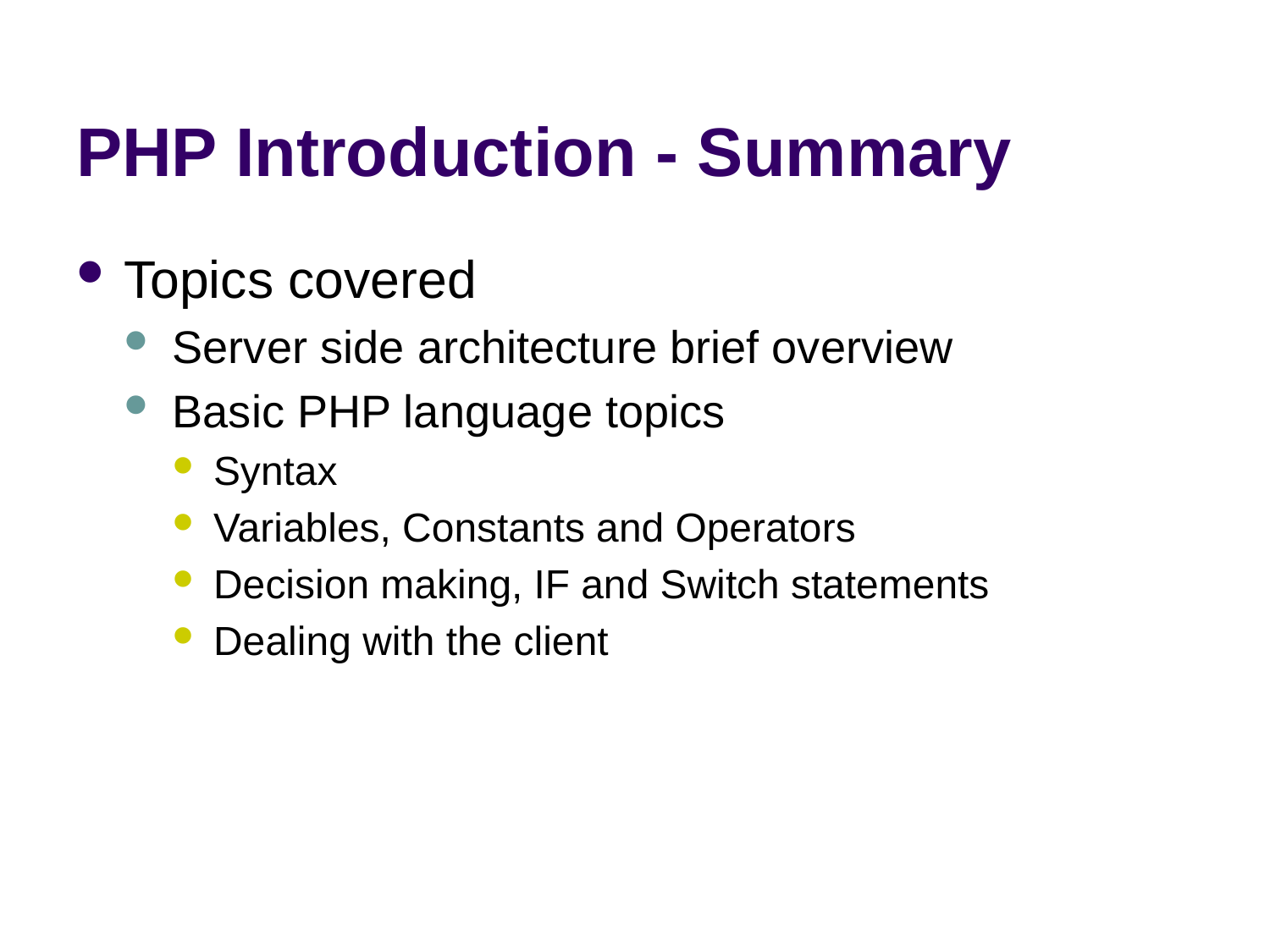

# PHP Introduction - Summary
Topics covered
Server side architecture brief overview
Basic PHP language topics
Syntax
Variables, Constants and Operators
Decision making, IF and Switch statements
Dealing with the client